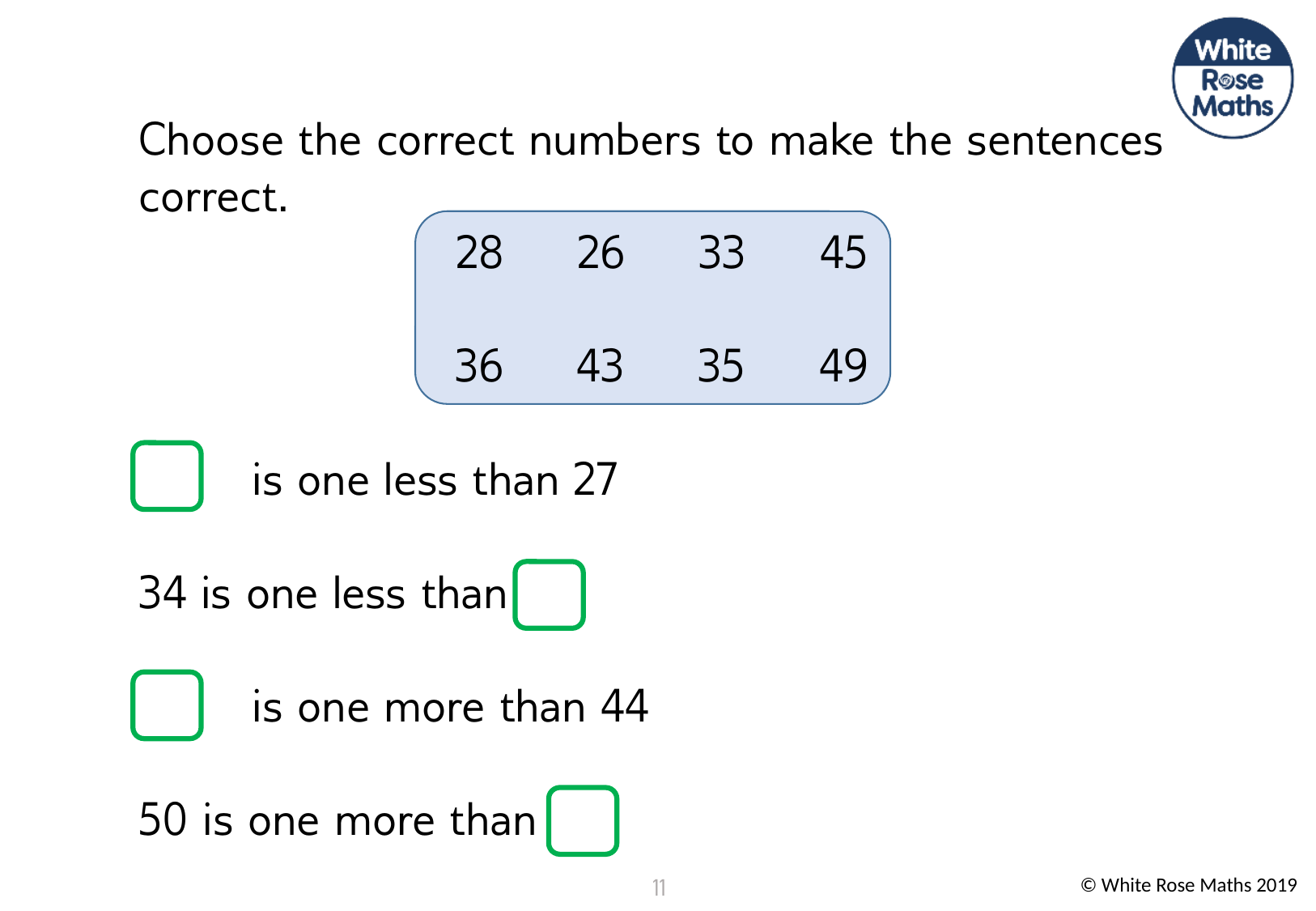

Choose the correct numbers to make the sentences correct.
28	26	33	45

36	43	35	49

        is one less than 27

34 is one less than

        is one more than 44

50 is one more than

11